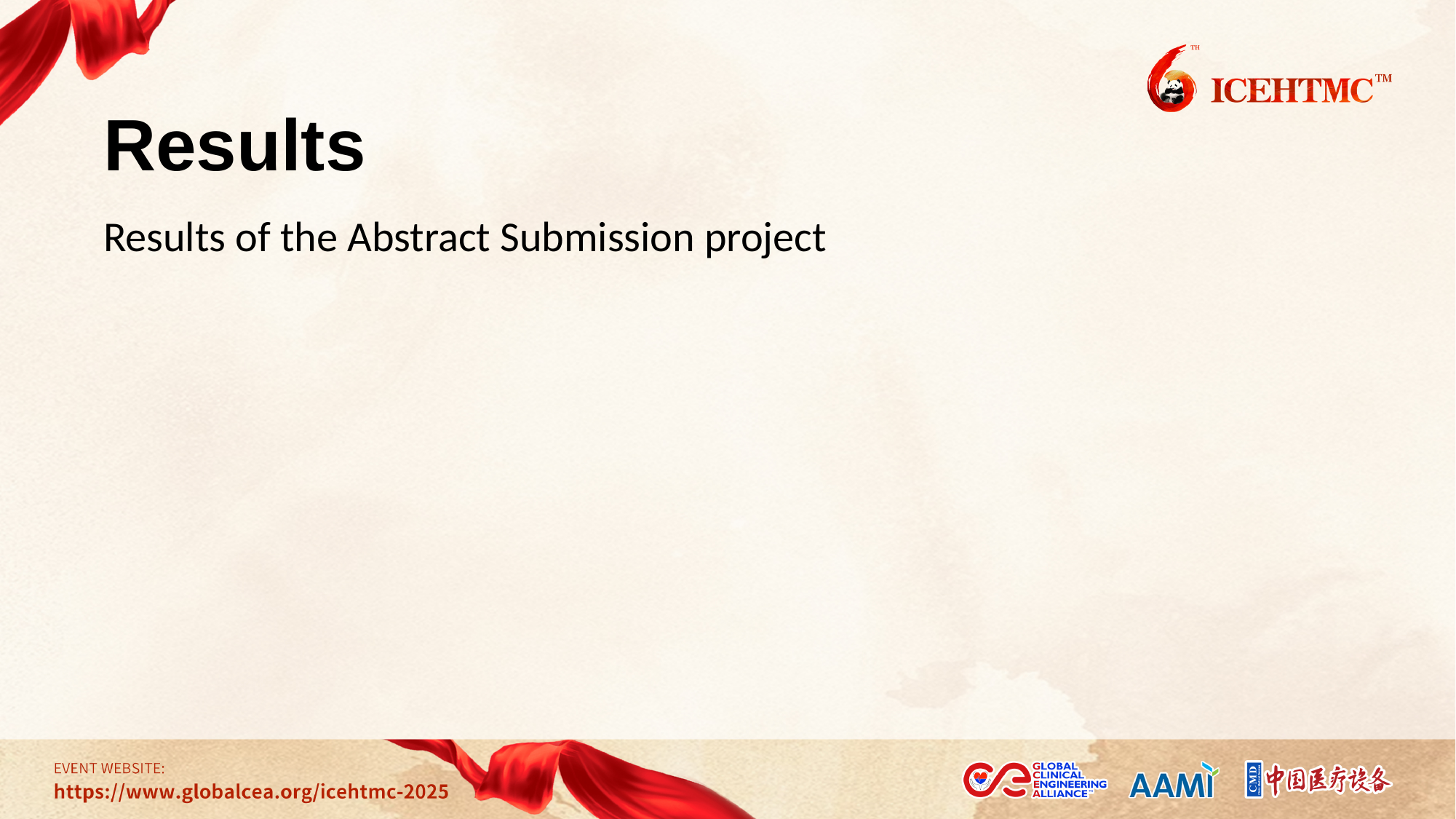

Results
Results of the Abstract Submission project